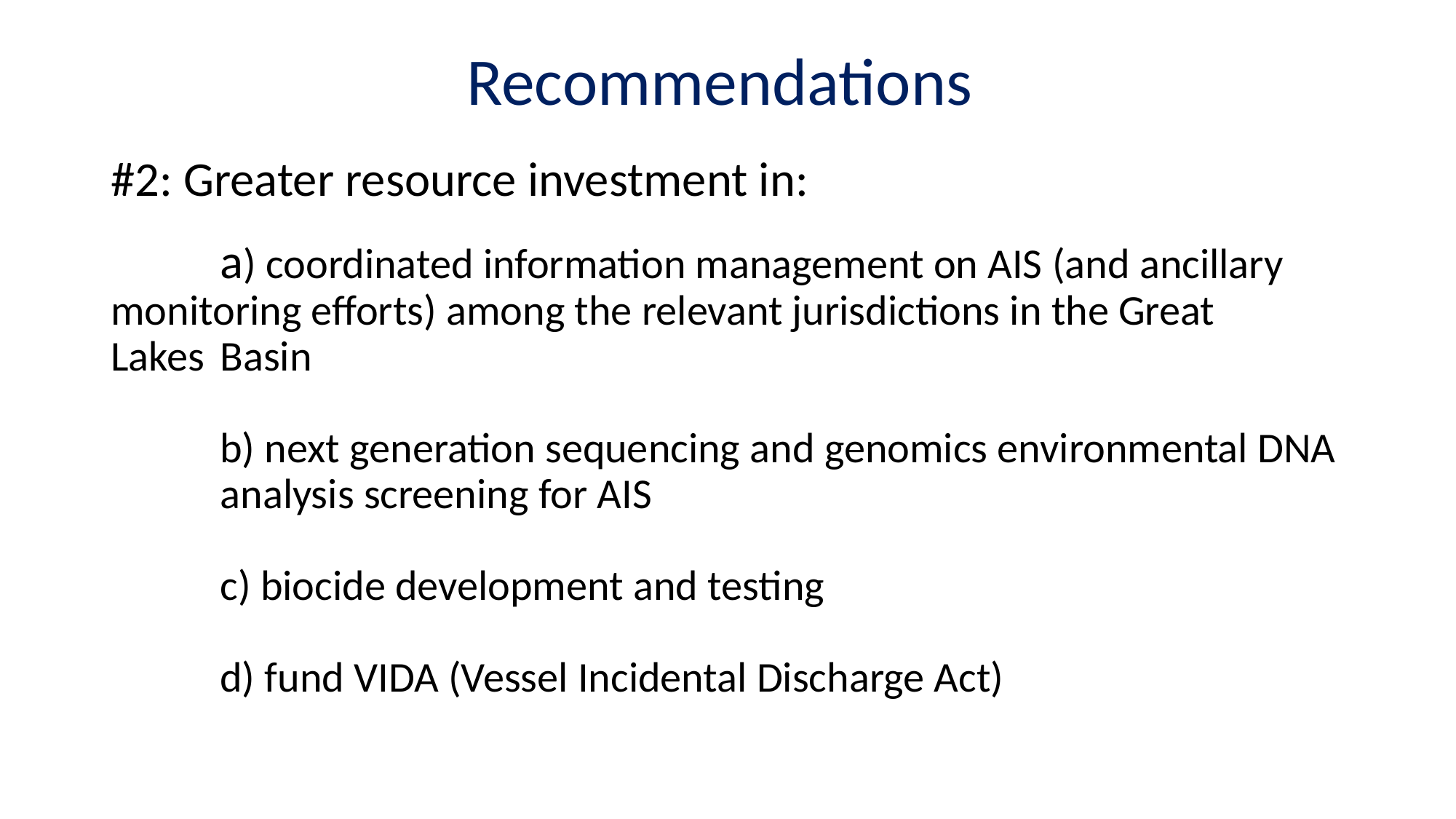

# Recommendations

#2: Greater resource investment in:

	a) coordinated information management on AIS (and ancillary 	monitoring efforts) among the relevant jurisdictions in the Great 	Lakes 	Basin

	b) next generation sequencing and genomics environmental DNA 	analysis screening for AIS

	c) biocide development and testing

	d) fund VIDA (Vessel Incidental Discharge Act)